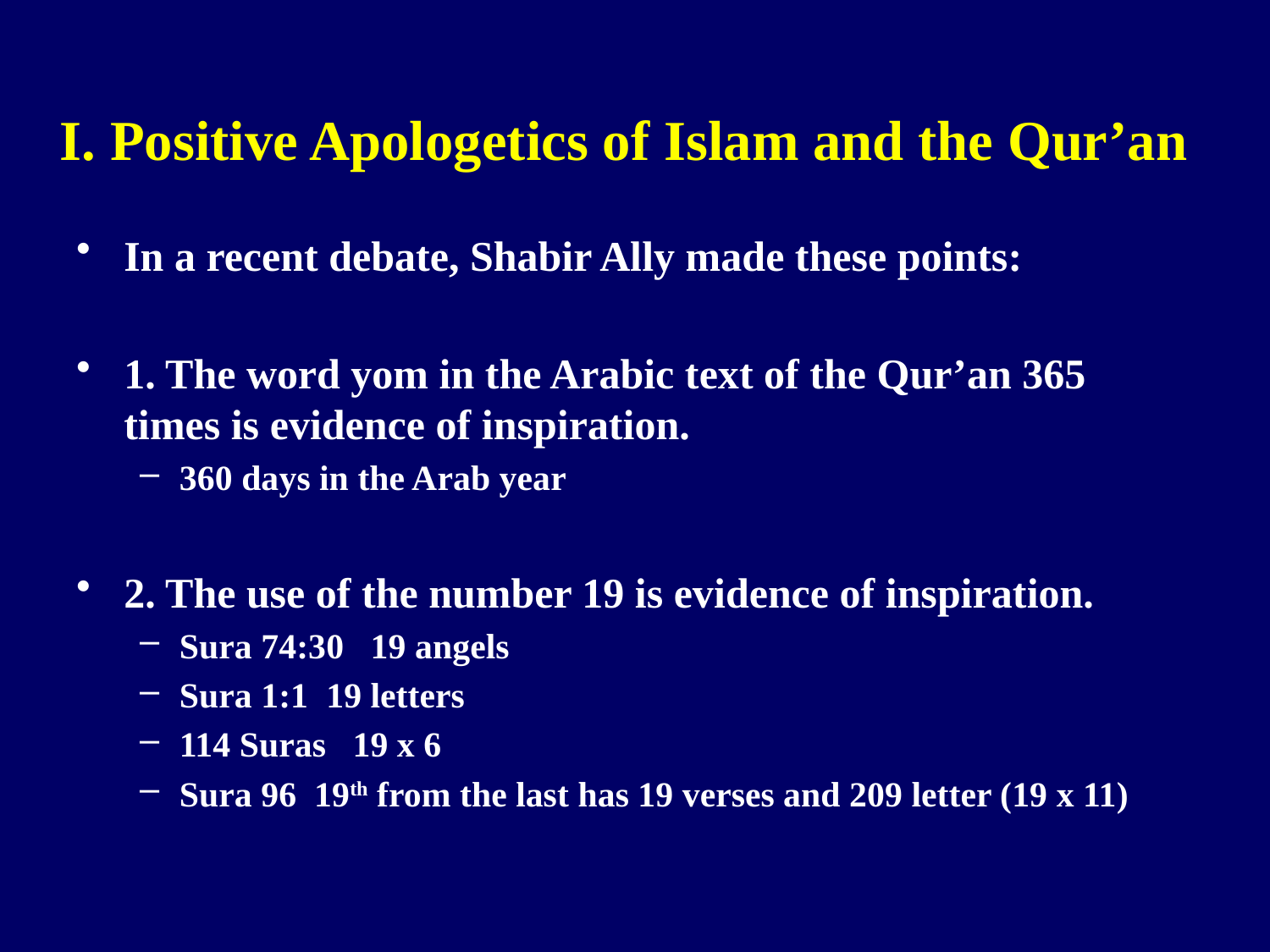

# I. Positive Apologetics of Islam and the Qur’an
In a recent debate, Shabir Ally made these points:

1. The word yom in the Arabic text of the Qur’an 365 times is evidence of inspiration.
360 days in the Arab year

2. The use of the number 19 is evidence of inspiration.
Sura 74:30   19 angels
Sura 1:1  19 letters
114 Suras   19 x 6
Sura 96  19th from the last has 19 verses and 209 letter (19 x 11)